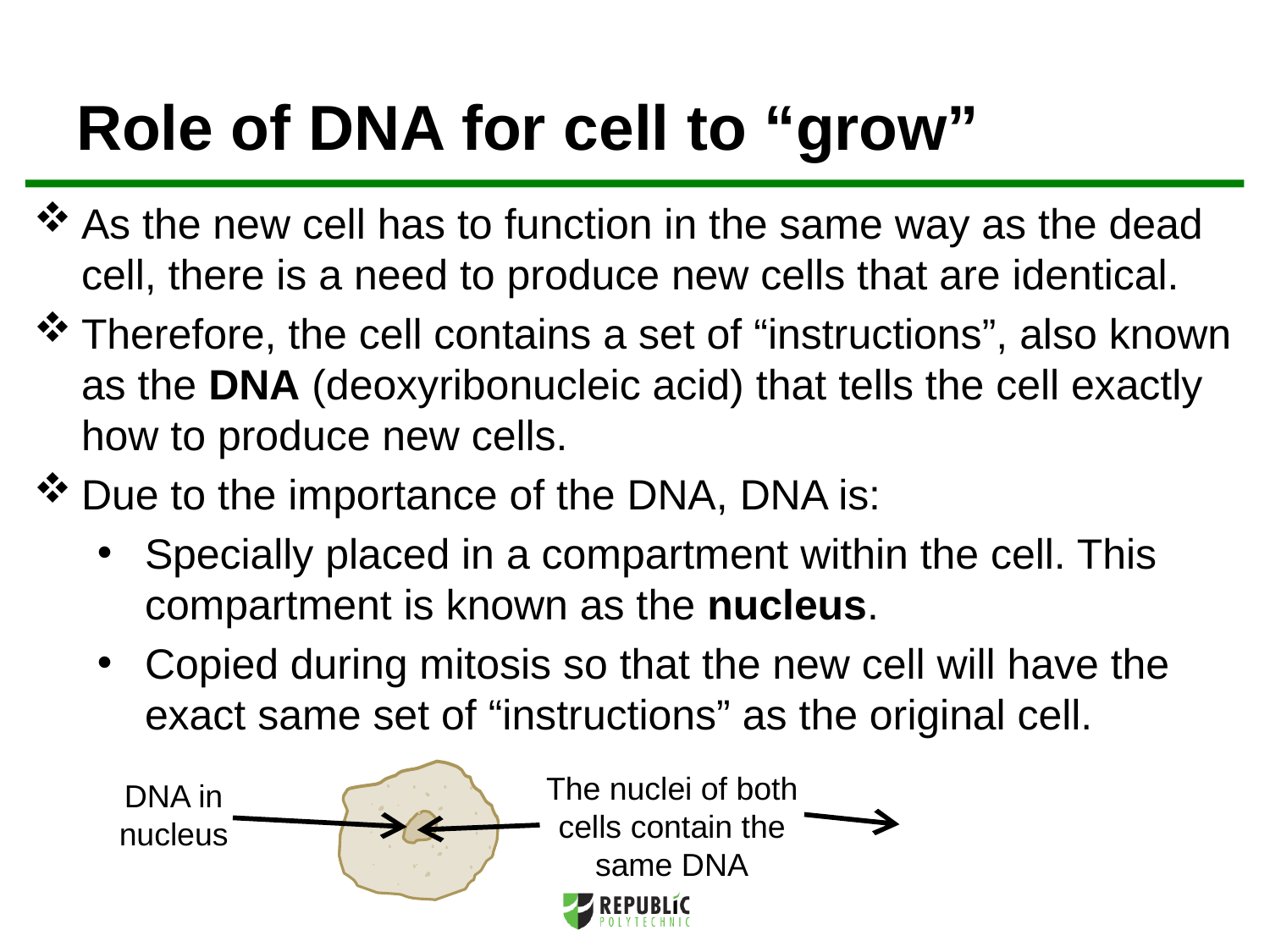

# Role of DNA for cell to “grow”
As the new cell has to function in the same way as the dead cell, there is a need to produce new cells that are identical.
Therefore, the cell contains a set of “instructions”, also known as the DNA (deoxyribonucleic acid) that tells the cell exactly how to produce new cells.
Due to the importance of the DNA, DNA is:
Specially placed in a compartment within the cell. This compartment is known as the nucleus.
Copied during mitosis so that the new cell will have the exact same set of “instructions” as the original cell.

DNA in nucleus
The nuclei of both cells contain the same DNA